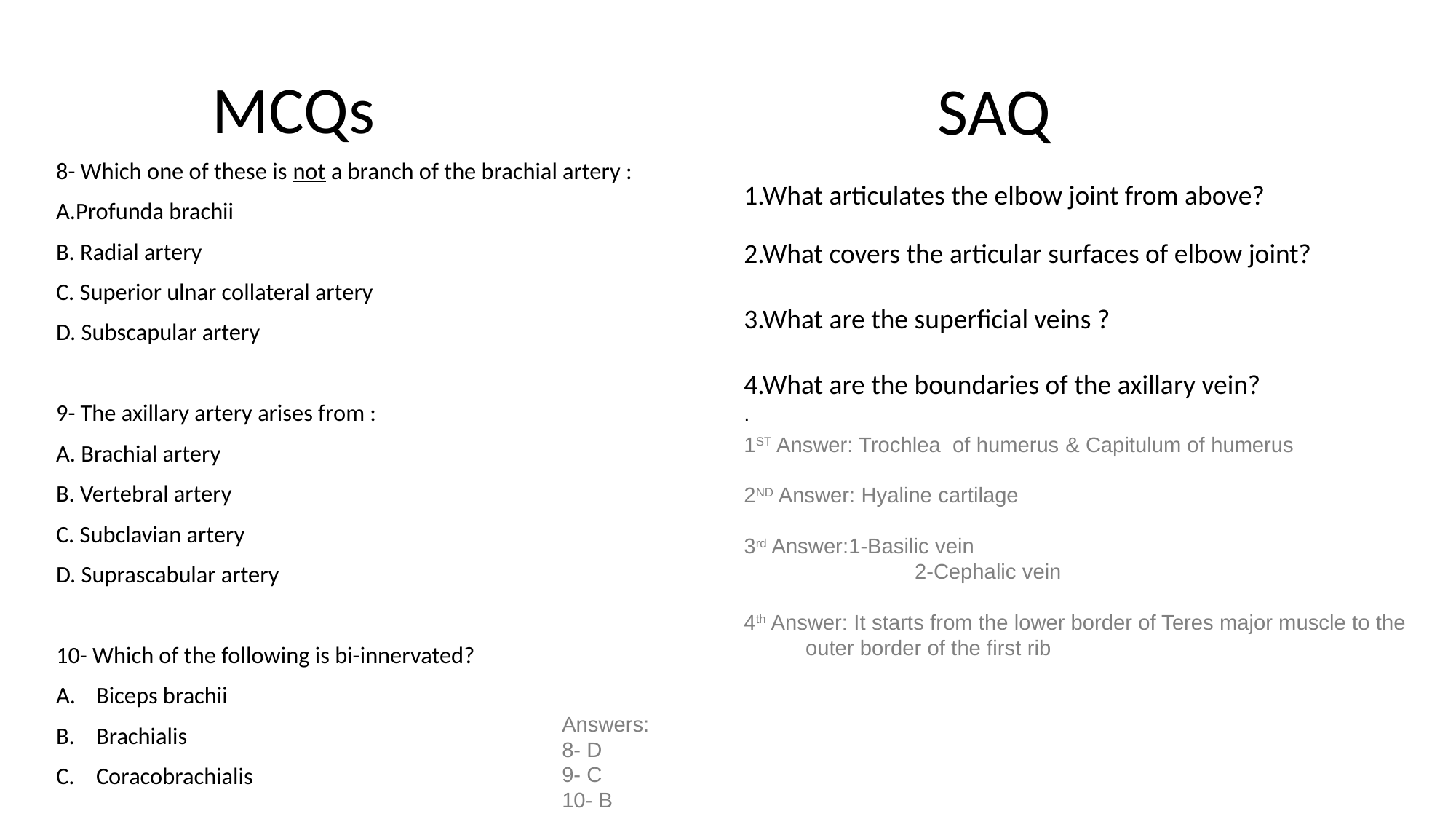

# MCQs
SAQ
8- Which one of these is not a branch of the brachial artery :
A.Profunda brachii
B. Radial artery
C. Superior ulnar collateral artery
D. Subscapular artery

9- The axillary artery arises from :
A. Brachial artery
B. Vertebral artery
C. Subclavian artery
D. Suprascabular artery

10- Which of the following is bi-innervated?
Biceps brachii
Brachialis
Coracobrachialis

1.What articulates the elbow joint from above?

2.What covers the articular surfaces of elbow joint?

3.What are the superficial veins ?

4.What are the boundaries of the axillary vein?
.

1ST Answer: Trochlea  of humerus & Capitulum of humerus

2ND Answer: Hyaline cartilage

3rd Answer:1-Basilic vein
		2-Cephalic vein

4th Answer: It starts from the lower border of Teres major muscle to the outer border of the first rib

Answers:
8- D
9- C
10- B